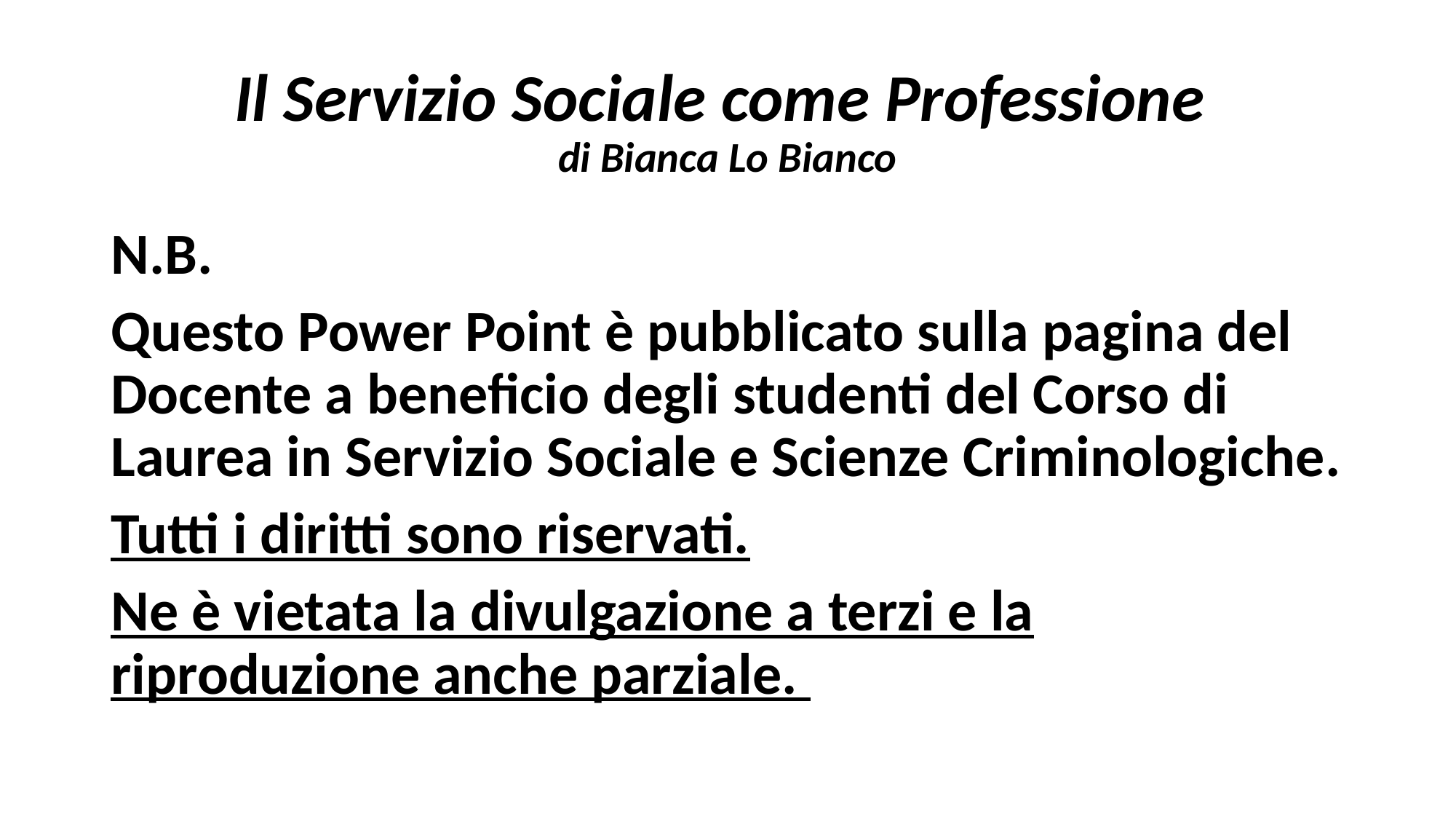

# Il Servizio Sociale come Professione di Bianca Lo Bianco
N.B.
Questo Power Point è pubblicato sulla pagina del Docente a beneficio degli studenti del Corso di Laurea in Servizio Sociale e Scienze Criminologiche.
Tutti i diritti sono riservati.
Ne è vietata la divulgazione a terzi e la riproduzione anche parziale.